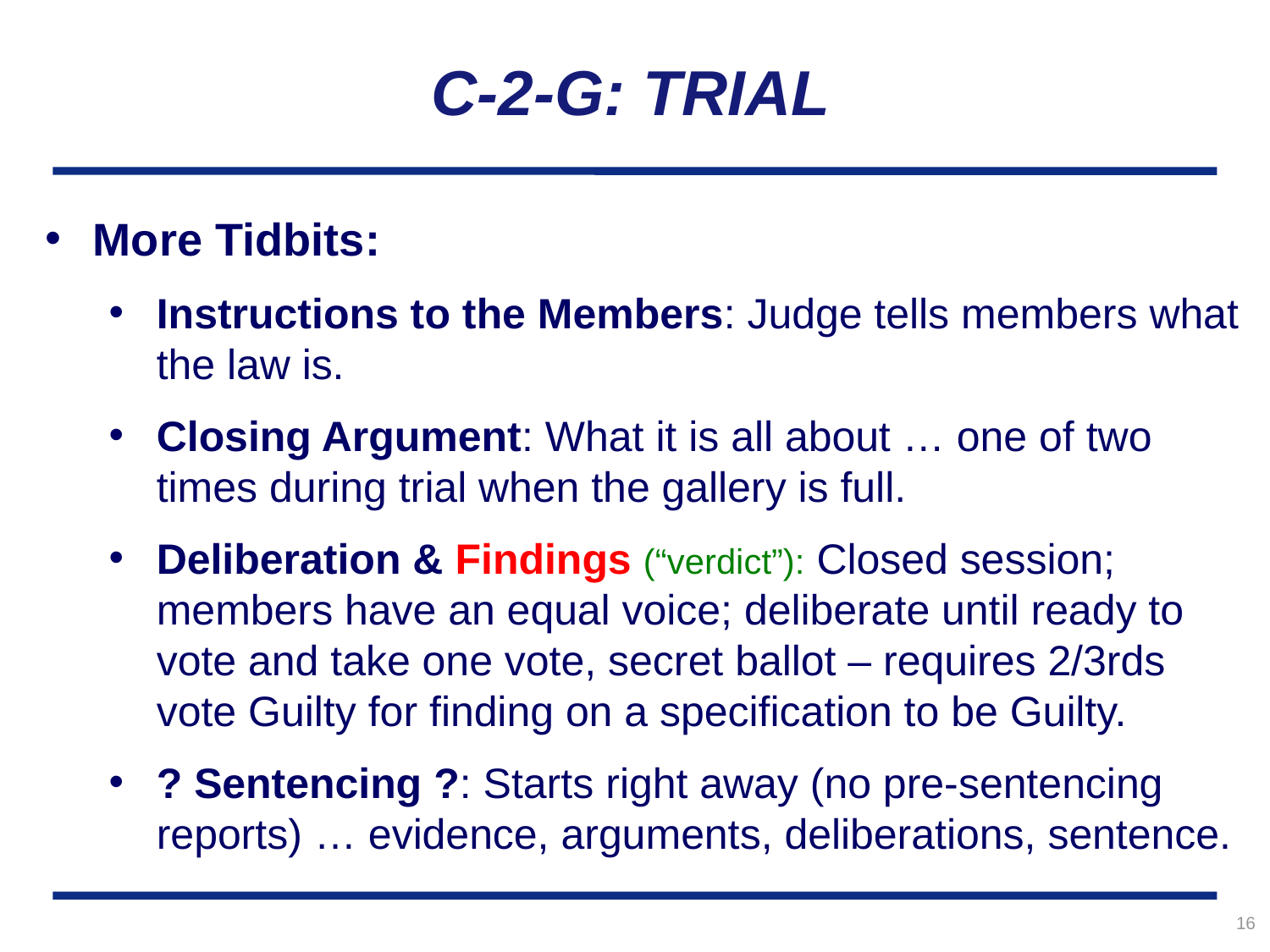

# C-2-G: TRIAL
More Tidbits:

Instructions to the Members: Judge tells members what the law is.

Closing Argument: What it is all about … one of two times during trial when the gallery is full.

Deliberation & Findings (“verdict”): Closed session; members have an equal voice; deliberate until ready to vote and take one vote, secret ballot – requires 2/3rds vote Guilty for finding on a specification to be Guilty.

? Sentencing ?: Starts right away (no pre-sentencing reports) … evidence, arguments, deliberations, sentence.

16